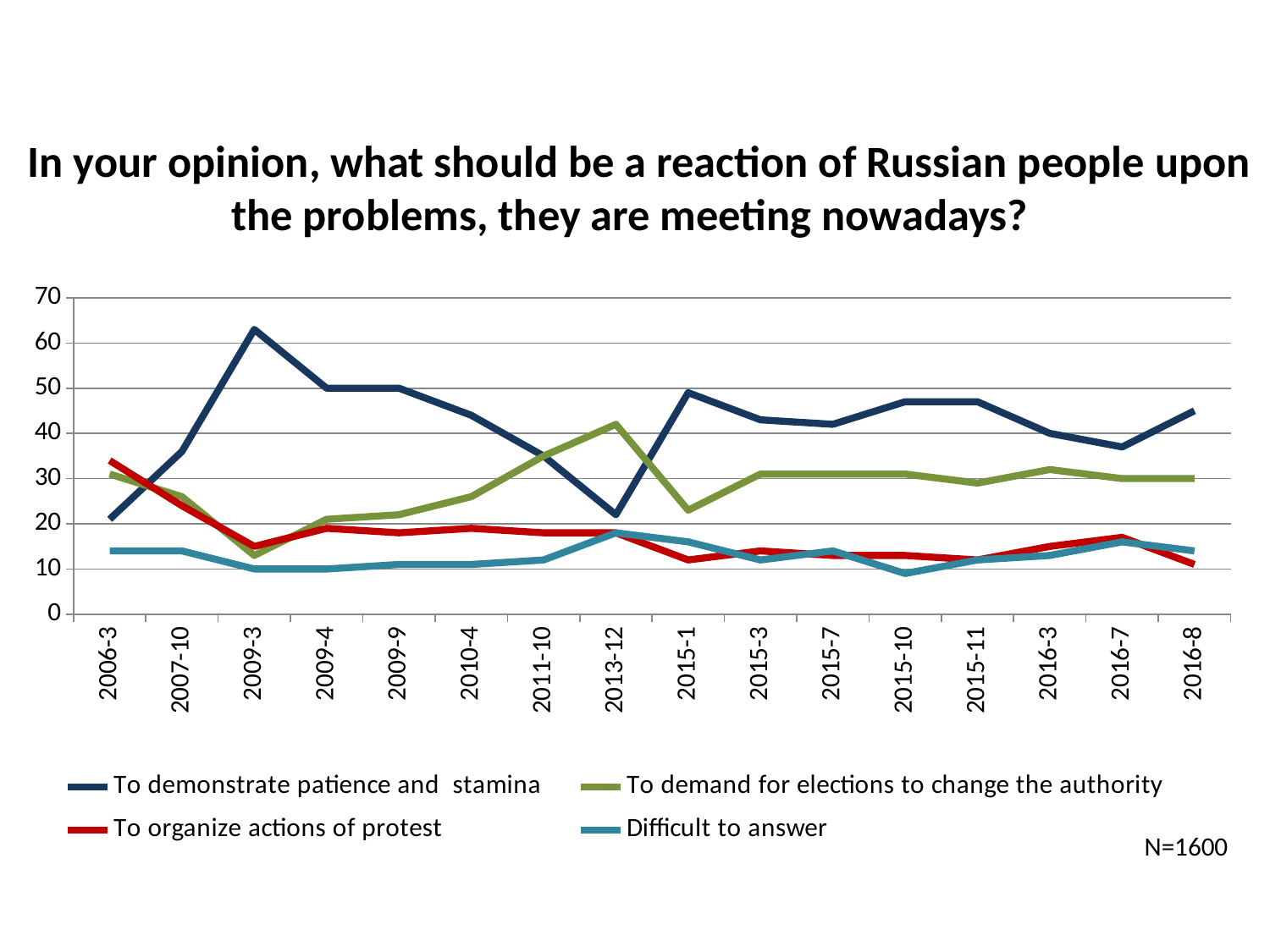

# In your opinion, what should be a reaction of Russian people upon the problems, they are meeting nowadays?

### Chart

| Category | To demonstrate patience and  stamina | To demand for elections to change the authority  | To organize actions of protest | Difficult to answer  |
|---|---|---|---|---|
| 2006-3 | 21.0 | 31.0 | 34.0 | 14.0 |
| 2007-10 | 36.0 | 26.0 | 24.0 | 14.0 |
| 2009-3 | 63.0 | 13.0 | 15.0 | 10.0 |
| 2009-4 | 50.0 | 21.0 | 19.0 | 10.0 |
| 2009-9 | 50.0 | 22.0 | 18.0 | 11.0 |
| 2010-4 | 44.0 | 26.0 | 19.0 | 11.0 |
| 2011-10 | 35.0 | 35.0 | 18.0 | 12.0 |
| 2013-12 | 22.0 | 42.0 | 18.0 | 18.0 |
| 2015-1 | 49.0 | 23.0 | 12.0 | 16.0 |
| 2015-3 | 43.0 | 31.0 | 14.0 | 12.0 |
| 2015-7 | 42.0 | 31.0 | 13.0 | 14.0 |
| 2015-10 | 47.0 | 31.0 | 13.0 | 9.0 |
| 2015-11 | 47.0 | 29.0 | 12.0 | 12.0 |
| 2016-3 | 40.0 | 32.0 | 15.0 | 13.0 |
| 2016-7 | 37.0 | 30.0 | 17.0 | 16.0 |
| 2016-8 | 45.0 | 30.0 | 11.0 | 14.0 |
N=1600